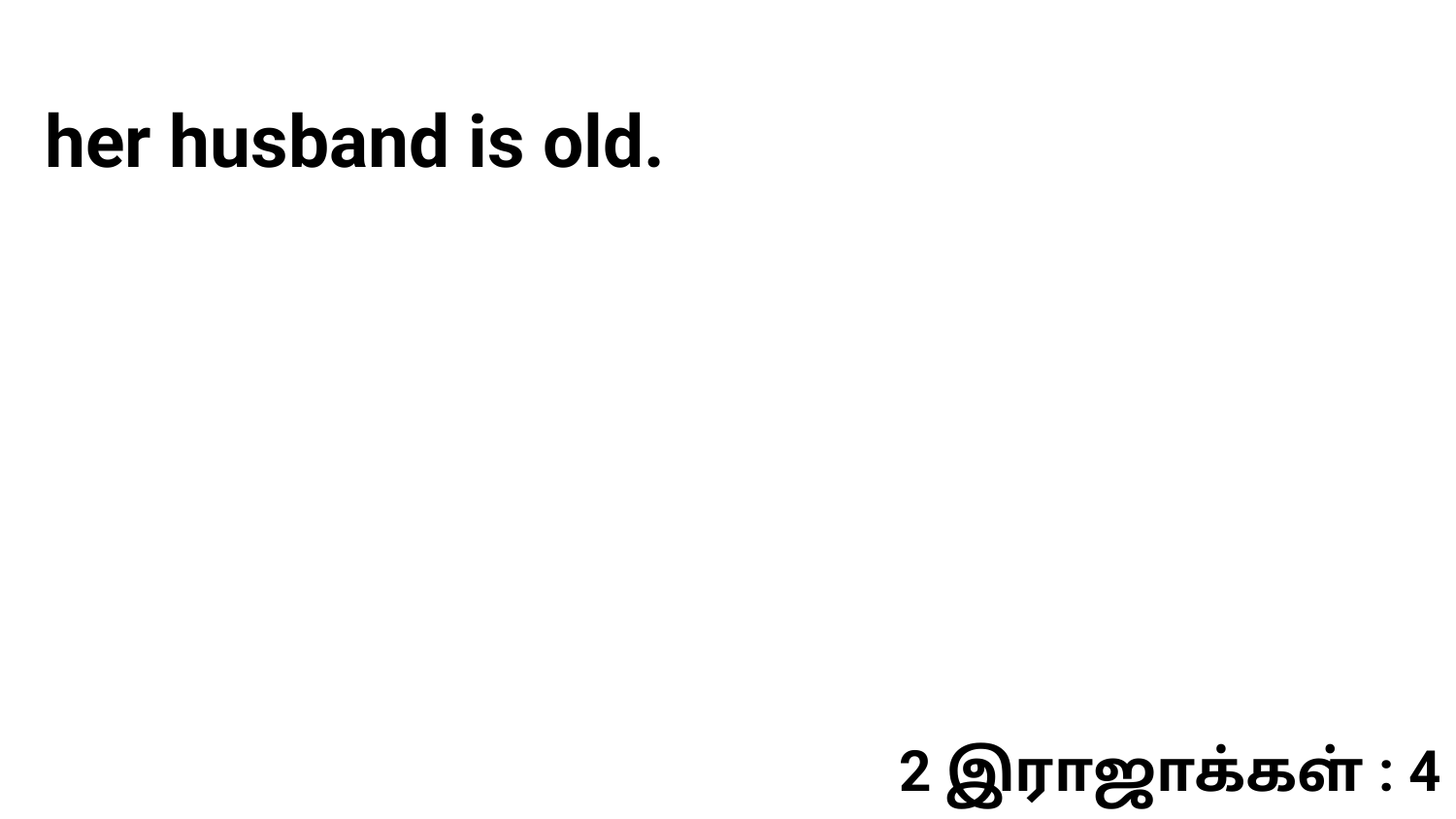

her husband is old.
2 இராஜாக்கள் : 4